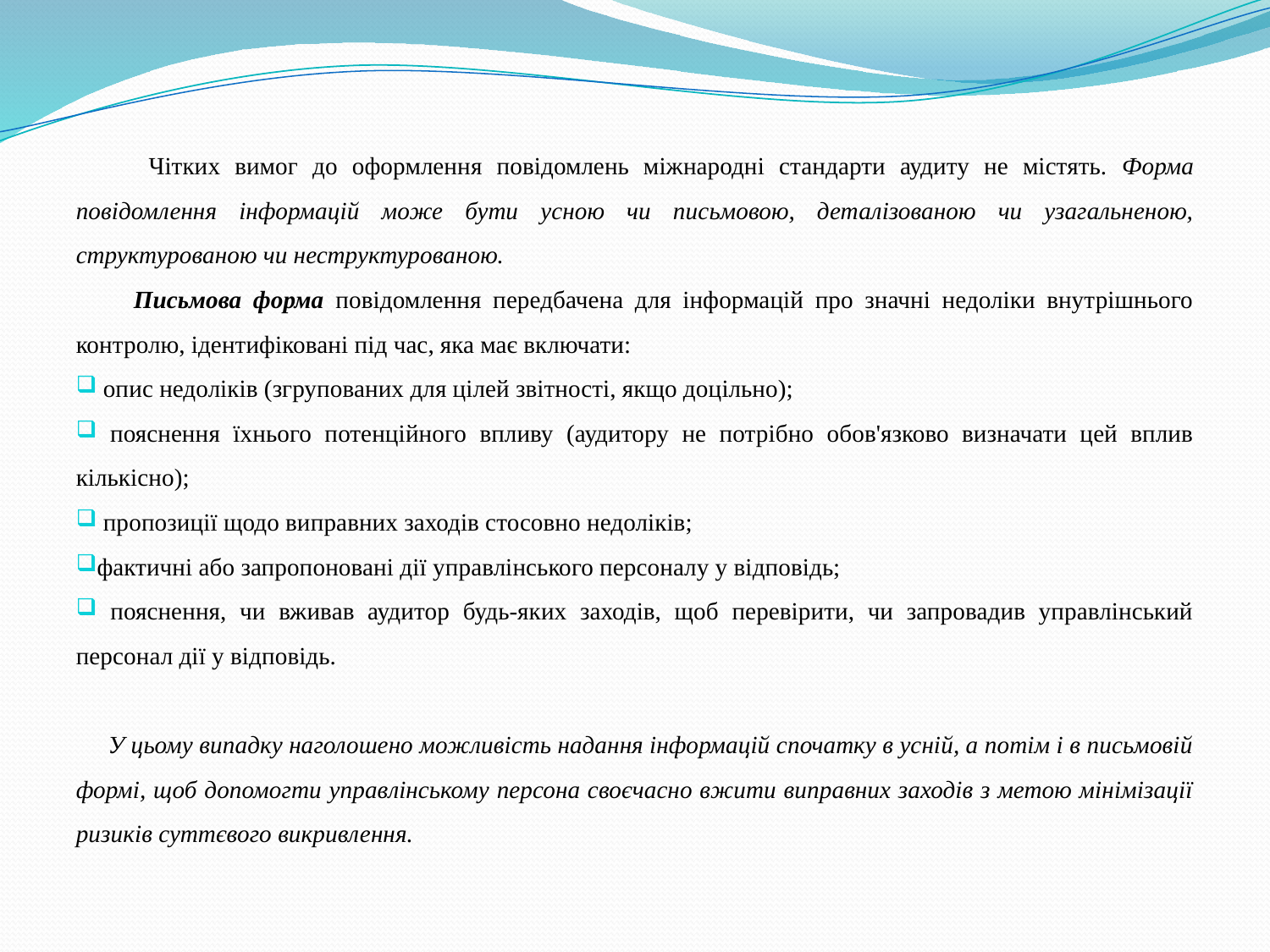

#
     Чітких вимог до оформлення повідомлень міжнародні стандарти аудиту не містять. Форма повідомлення інформацій може бути усною чи письмовою, деталізованою чи узагальненою, структурованою чи неструктурованою.
     Письмова форма повідомлення передбачена для інформацій про значні недоліки внутрішнього контролю, ідентифіковані під час, яка має включати:
 опис недоліків (згрупованих для цілей звітності, якщо доцільно);
 пояснення їхнього потенційного впливу (аудитору не потрібно обов'язково визначати цей вплив кількісно);
 пропозиції щодо виправних заходів стосовно недоліків;
фактичні або запропоновані дії управлінського персоналу у відповідь;
 пояснення, чи вживав аудитор будь-яких заходів, щоб перевірити, чи запровадив управлінський персонал дії у відповідь.

     У цьому випадку наголошено можливість надання інформацій спочатку в усній, а потім і в письмовій формі, щоб допомогти управлінському персона своєчасно вжити виправних заходів з метою мінімізації ризиків суттєвого викривлення.